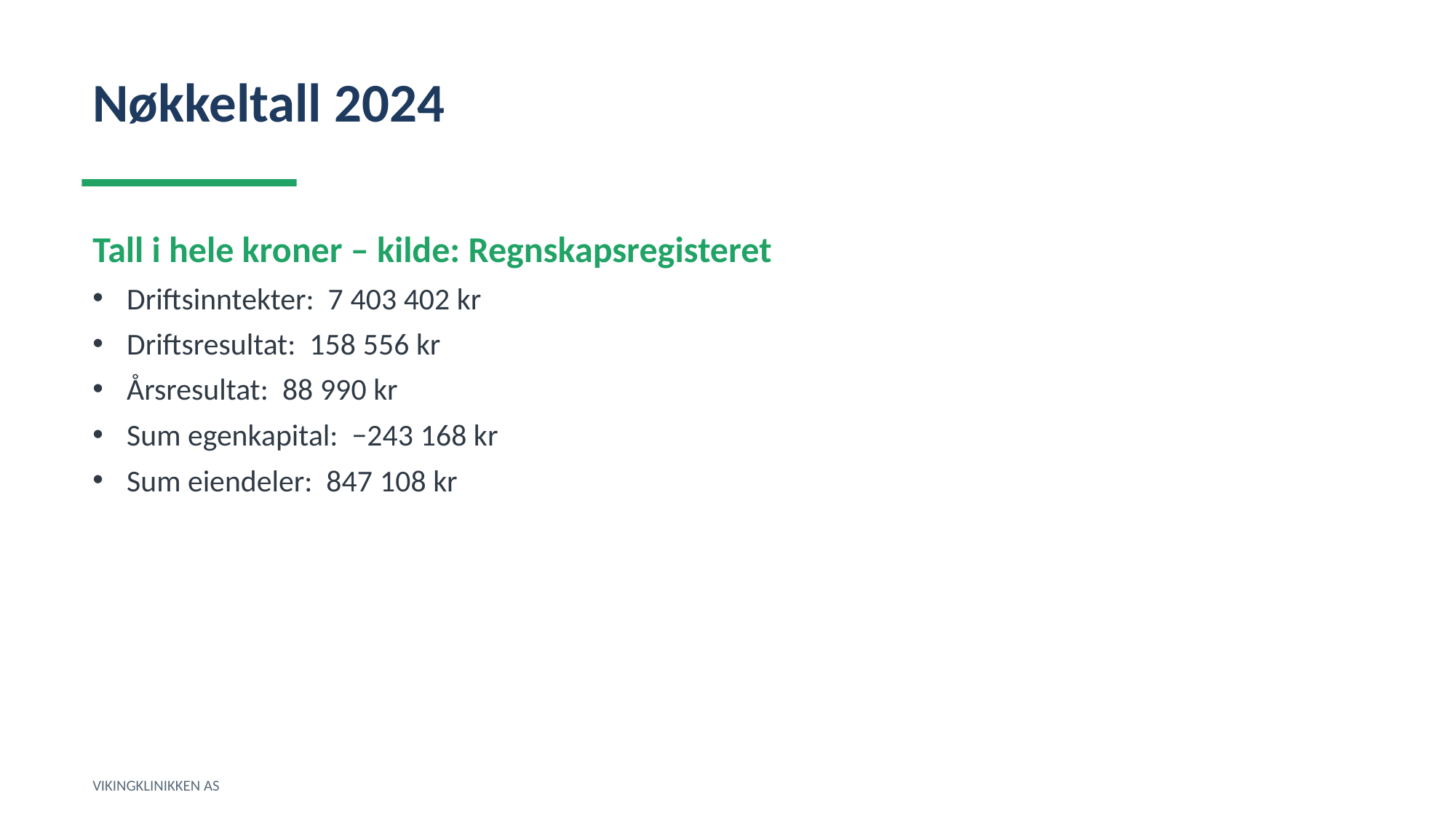

Nøkkeltall 2024

Tall i hele kroner – kilde: Regnskapsregisteret
Driftsinntekter:  7 403 402 kr
Driftsresultat:  158 556 kr
Årsresultat:  88 990 kr
Sum egenkapital:  −243 168 kr
Sum eiendeler:  847 108 kr
VIKINGKLINIKKEN AS